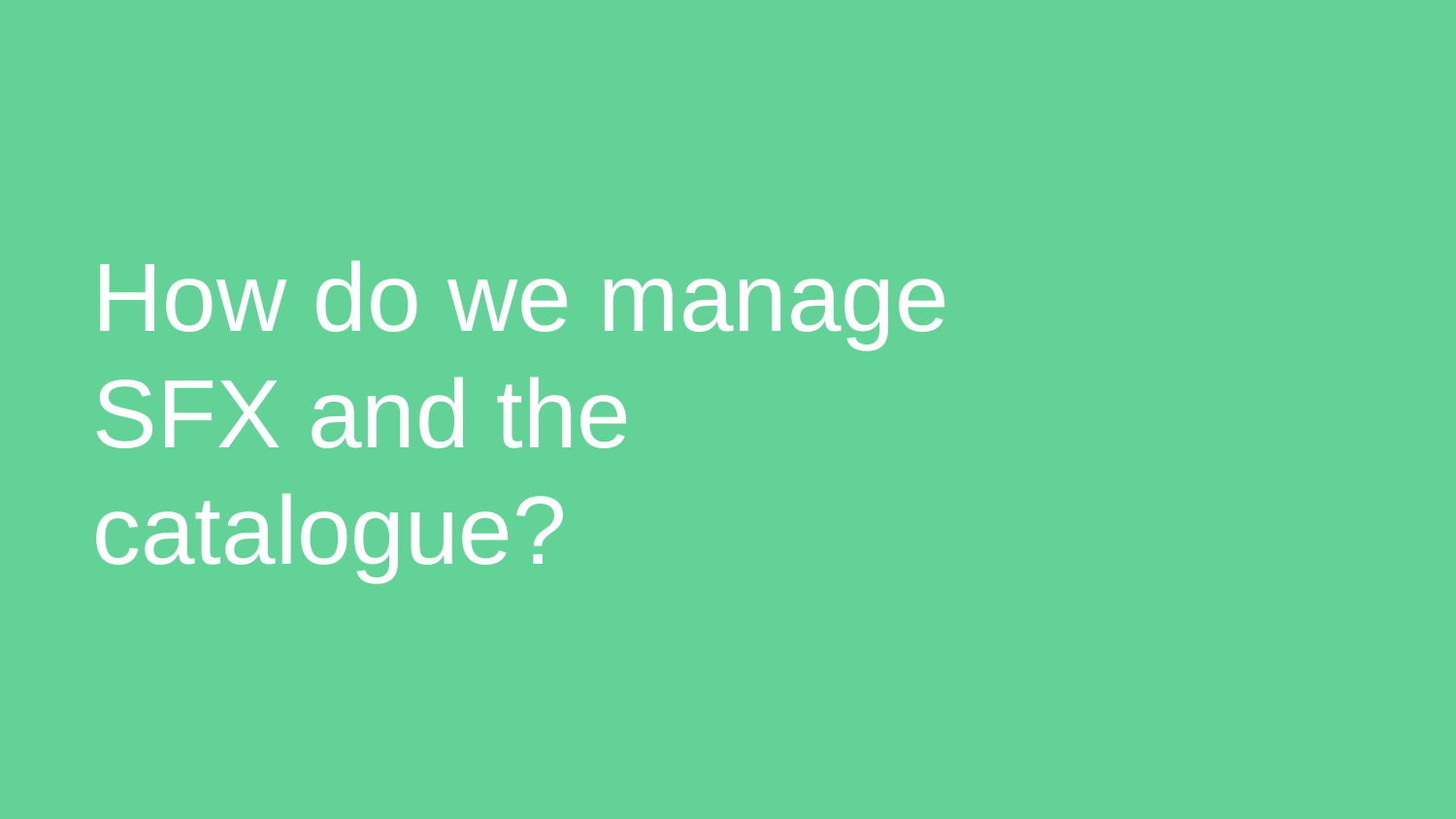

# How do we manage SFX and the catalogue?